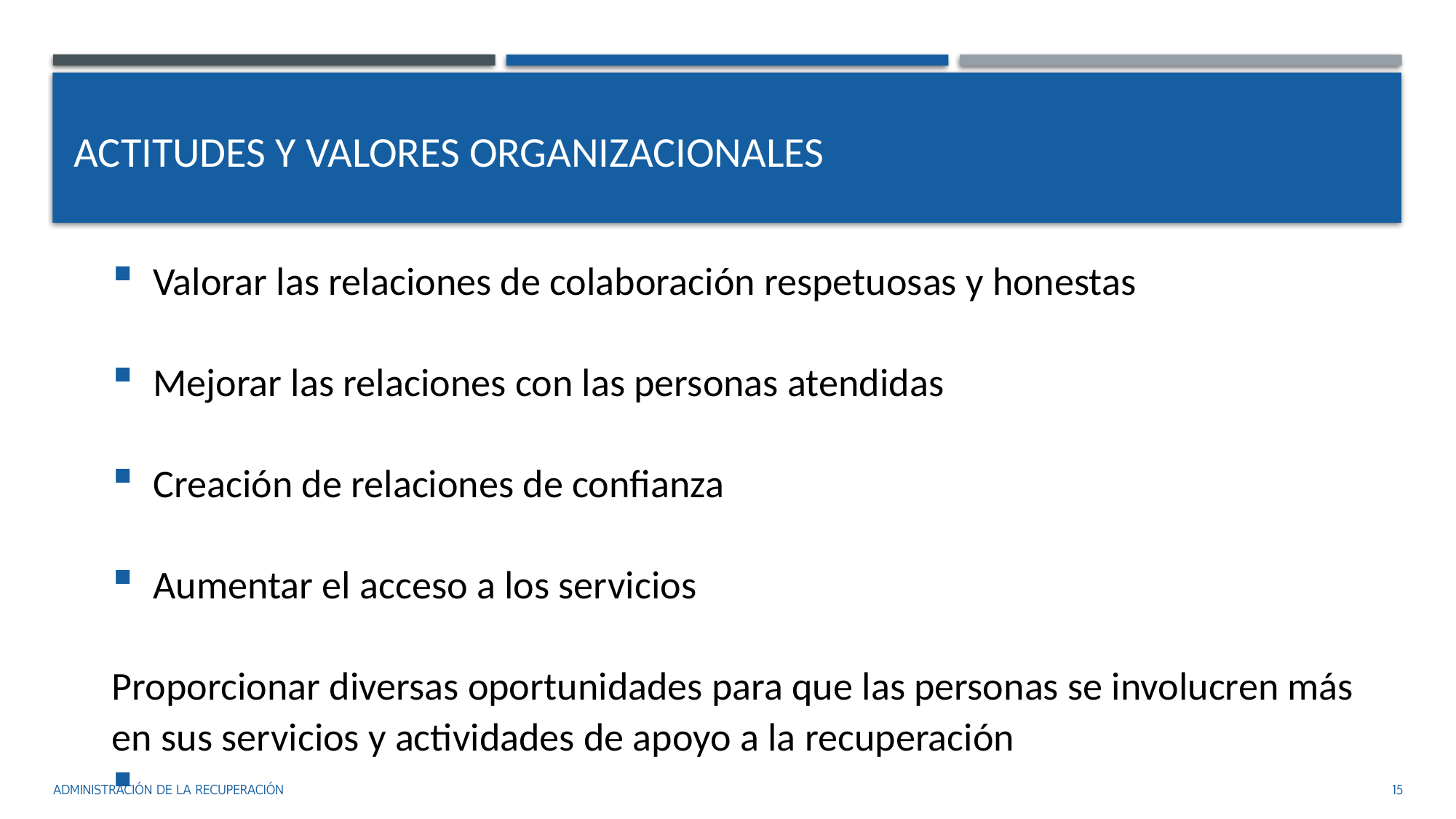

# actitudes y valores organizacionales

Valorar las relaciones de colaboración respetuosas y honestas

Mejorar las relaciones con las personas atendidas

Creación de relaciones de confianza

Aumentar el acceso a los servicios

Proporcionar diversas oportunidades para que las personas se involucren más en sus servicios y actividades de apoyo a la recuperación

administración de la recuperación
15